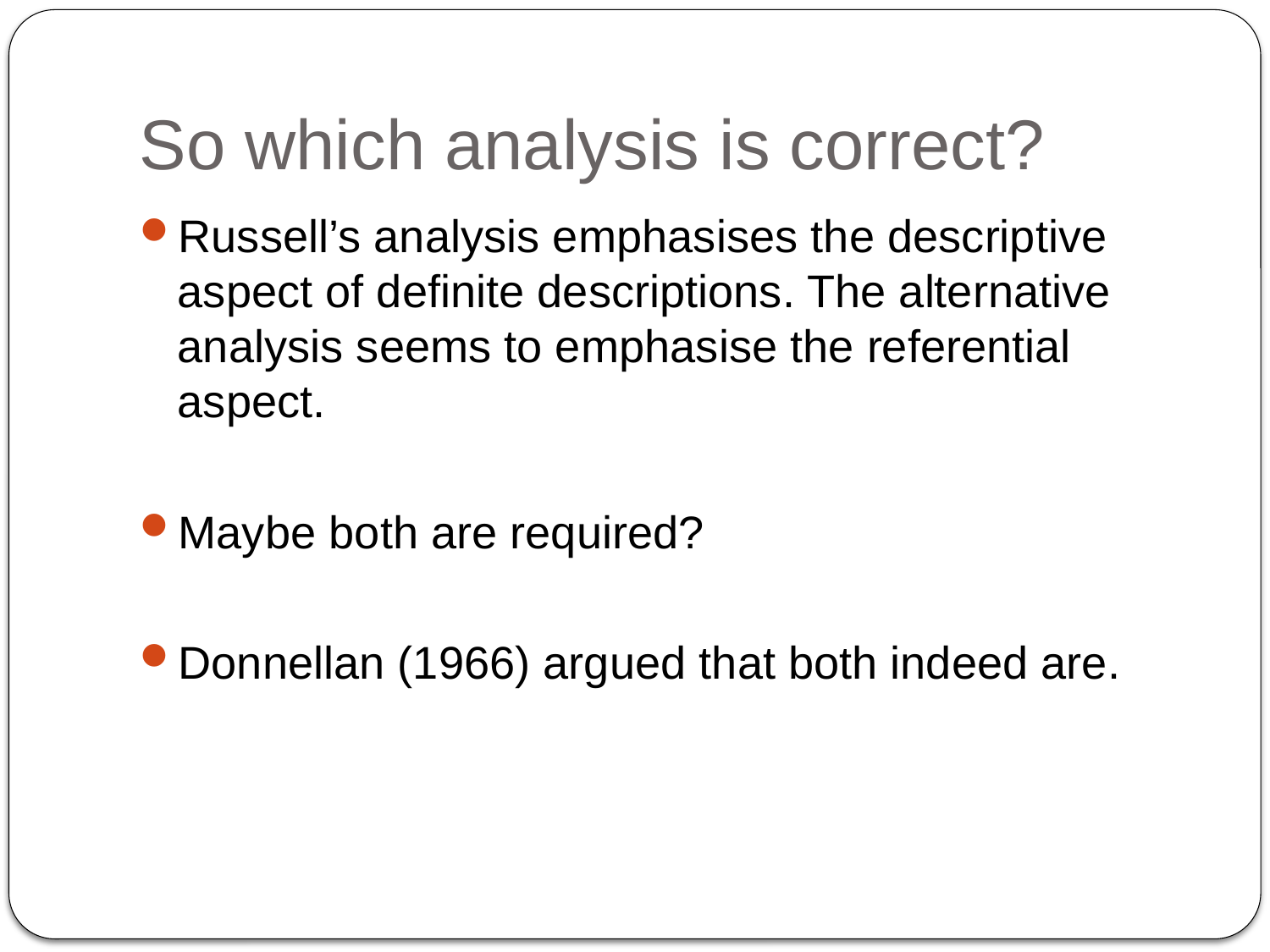

# So which analysis is correct?
Russell’s analysis emphasises the descriptive aspect of definite descriptions. The alternative analysis seems to emphasise the referential aspect.

Maybe both are required?

Donnellan (1966) argued that both indeed are.